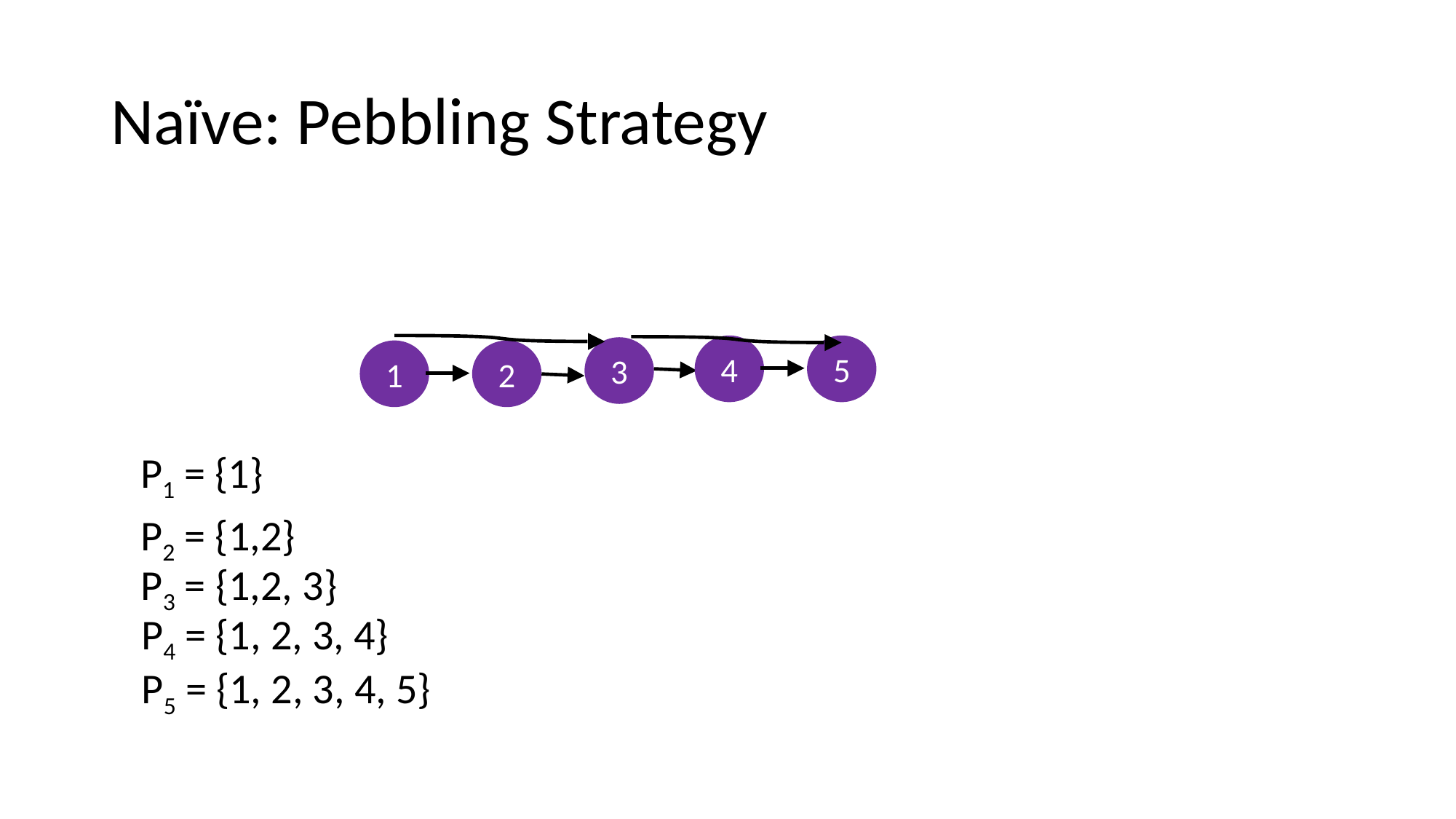

# Naïve: Pebbling Strategy
4
5
3
1
2
P1 = {1}
P2 = {1,2}
P3 = {1,2, 3}
P4 = {1, 2, 3, 4}
P5 = {1, 2, 3, 4, 5}